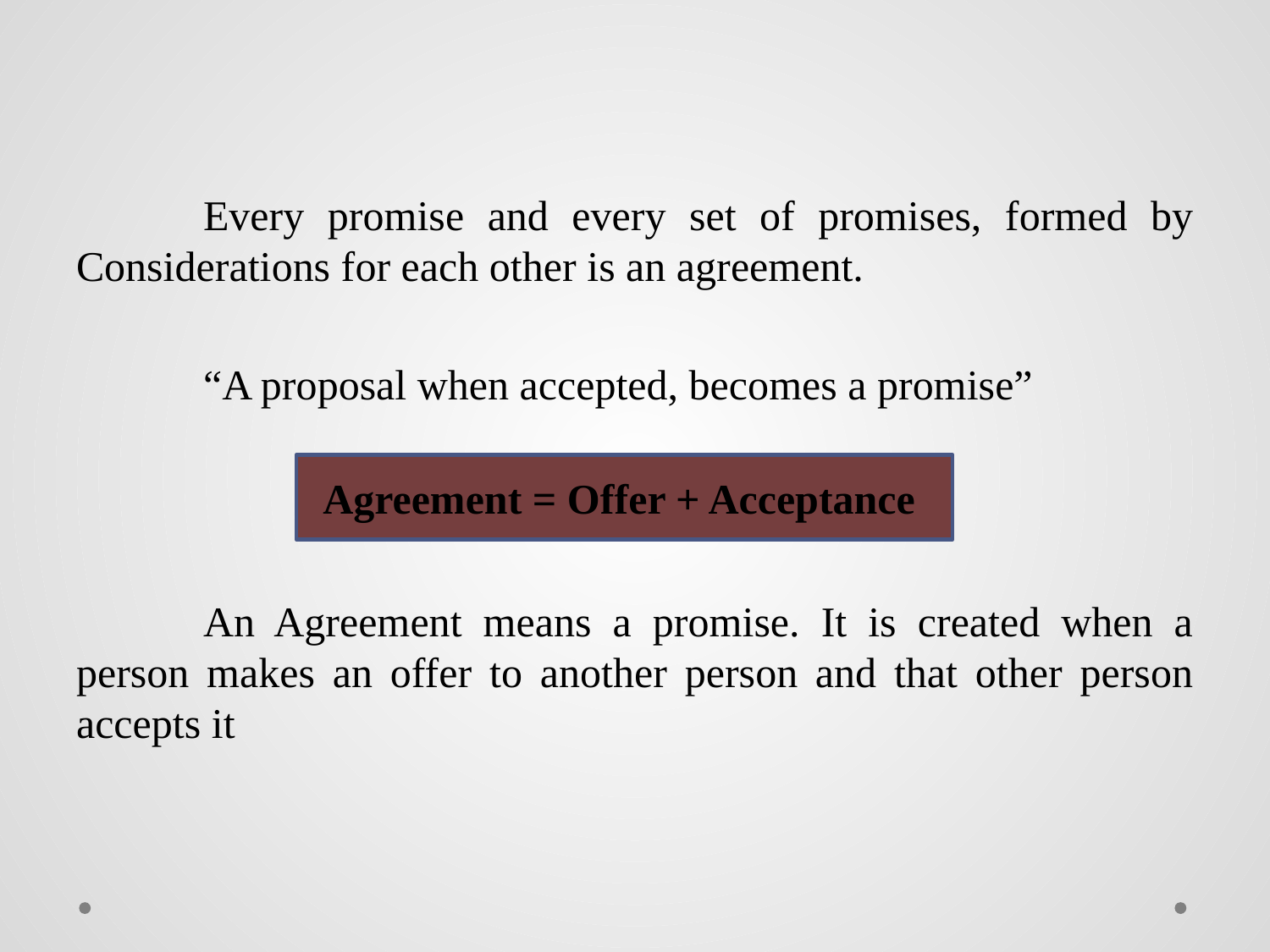

Every promise and every set of promises, formed by Considerations for each other is an agreement.

	“A proposal when accepted, becomes a promise”

	An Agreement means a promise. It is created when a person makes an offer to another person and that other person accepts it
Agreement = Offer + Acceptance